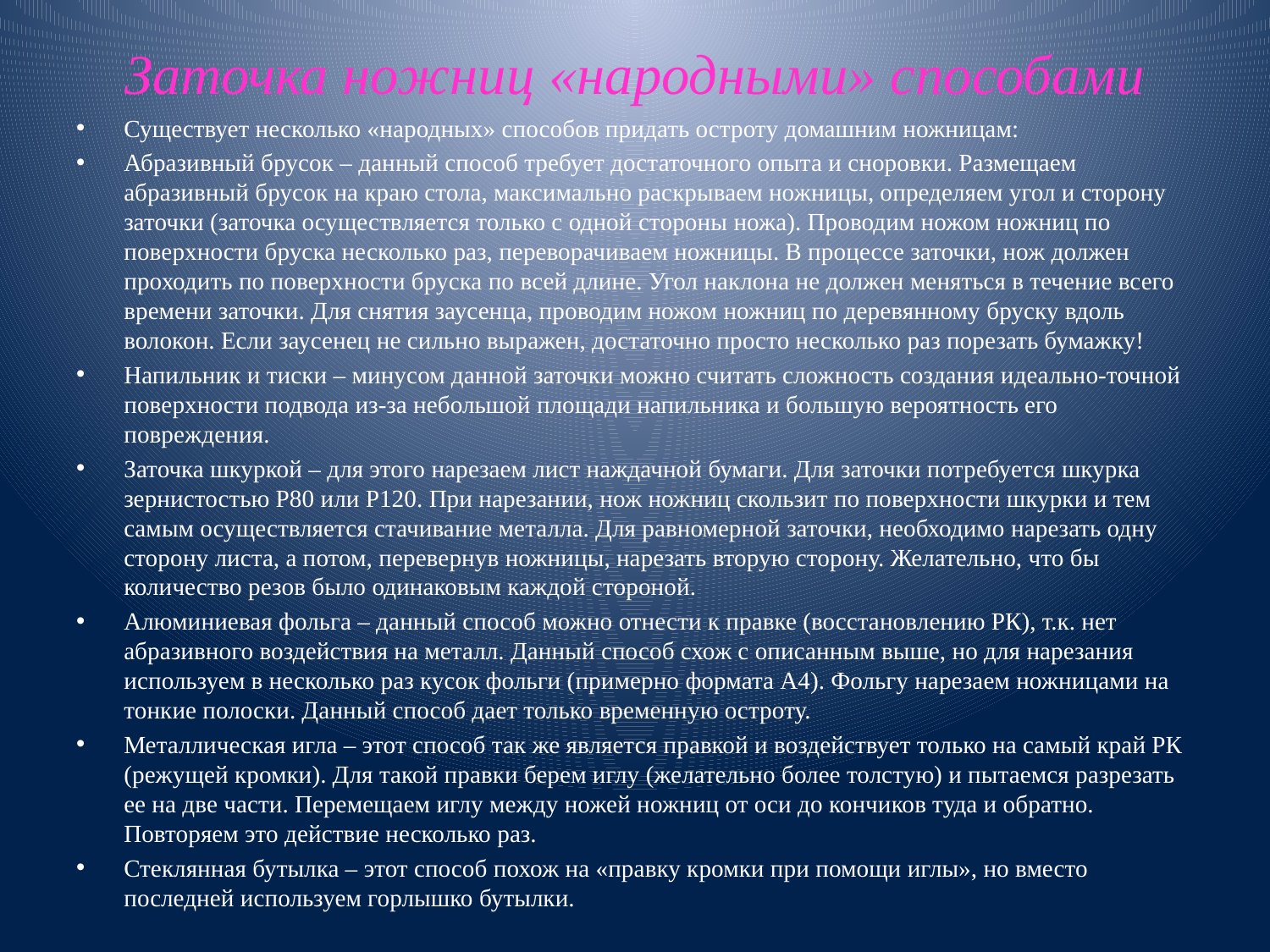

# Заточка ножниц «народными» способами
Существует несколько «народных» способов придать остроту домашним ножницам:
Абразивный брусок – данный способ требует достаточного опыта и сноровки. Размещаем абразивный брусок на краю стола, максимально раскрываем ножницы, определяем угол и сторону заточки (заточка осуществляется только с одной стороны ножа). Проводим ножом ножниц по поверхности бруска несколько раз, переворачиваем ножницы. В процессе заточки, нож должен проходить по поверхности бруска по всей длине. Угол наклона не должен меняться в течение всего времени заточки. Для снятия заусенца, проводим ножом ножниц по деревянному бруску вдоль волокон. Если заусенец не сильно выражен, достаточно просто несколько раз порезать бумажку!
Напильник и тиски – минусом данной заточки можно считать сложность создания идеально-точной поверхности подвода из-за небольшой площади напильника и большую вероятность его повреждения.
Заточка шкуркой – для этого нарезаем лист наждачной бумаги. Для заточки потребуется шкурка зернистостью Р80 или Р120. При нарезании, нож ножниц скользит по поверхности шкурки и тем самым осуществляется стачивание металла. Для равномерной заточки, необходимо нарезать одну сторону листа, а потом, перевернув ножницы, нарезать вторую сторону. Желательно, что бы количество резов было одинаковым каждой стороной.
Алюминиевая фольга – данный способ можно отнести к правке (восстановлению РК), т.к. нет абразивного воздействия на металл. Данный способ схож с описанным выше, но для нарезания используем в несколько раз кусок фольги (примерно формата А4). Фольгу нарезаем ножницами на тонкие полоски. Данный способ дает только временную остроту.
Металлическая игла – этот способ так же является правкой и воздействует только на самый край РК (режущей кромки). Для такой правки берем иглу (желательно более толстую) и пытаемся разрезать ее на две части. Перемещаем иглу между ножей ножниц от оси до кончиков туда и обратно. Повторяем это действие несколько раз.
Стеклянная бутылка – этот способ похож на «правку кромки при помощи иглы», но вместо последней используем горлышко бутылки.